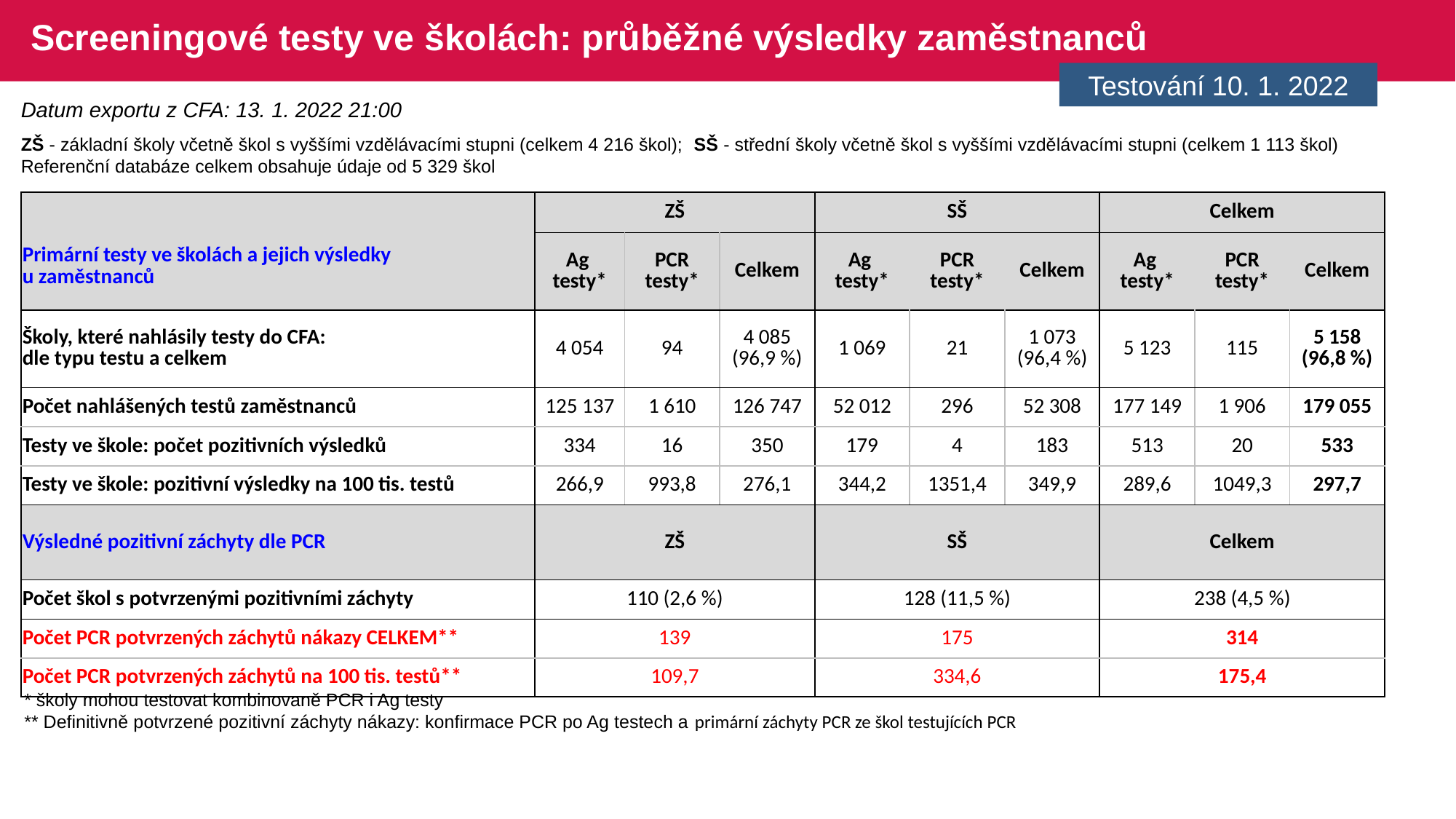

# Screeningové testy ve školách: průběžné výsledky zaměstnanců
Testování 10. 1. 2022
Datum exportu z CFA: 13. 1. 2022 21:00
ZŠ - základní školy včetně škol s vyššími vzdělávacími stupni (celkem 4 216 škol);  SŠ - střední školy včetně škol s vyššími vzdělávacími stupni (celkem 1 113 škol)
Referenční databáze celkem obsahuje údaje od 5 329 škol
| Primární testy ve školách a jejich výsledky u zaměstnanců | ZŠ |  |  | SŠ |  |  | Celkem |  |  |
| --- | --- | --- | --- | --- | --- | --- | --- | --- | --- |
|  | Ag testy\* | PCR testy\* | Celkem | Ag testy\* | PCR testy\* | Celkem | Ag testy\* | PCR testy\* | Celkem |
| Školy, které nahlásily testy do CFA: dle typu testu a celkem | 4 054 | 94 | 4 085 (96,9 %) | 1 069 | 21 | 1 073 (96,4 %) | 5 123 | 115 | 5 158 (96,8 %) |
| Počet nahlášených testů zaměstnanců | 125 137 | 1 610 | 126 747 | 52 012 | 296 | 52 308 | 177 149 | 1 906 | 179 055 |
| Testy ve škole: počet pozitivních výsledků | 334 | 16 | 350 | 179 | 4 | 183 | 513 | 20 | 533 |
| Testy ve škole: pozitivní výsledky na 100 tis. testů | 266,9 | 993,8 | 276,1 | 344,2 | 1351,4 | 349,9 | 289,6 | 1049,3 | 297,7 |
| Výsledné pozitivní záchyty dle PCR | ZŠ |  |  | SŠ |  |  | Celkem |  |  |
| Počet škol s potvrzenými pozitivními záchyty | 110 (2,6 %) |  |  | 128 (11,5 %) |  |  | 238 (4,5 %) |  |  |
| Počet PCR potvrzených záchytů nákazy CELKEM\*\* | 139 |  |  | 175 |  |  | 314 |  |  |
| Počet PCR potvrzených záchytů na 100 tis. testů\*\* | 109,7 |  |  | 334,6 |  |  | 175,4 |  |  |
* školy mohou testovat kombinovaně PCR i Ag testy
** Definitivně potvrzené pozitivní záchyty nákazy: konfirmace PCR po Ag testech a primární záchyty PCR ze škol testujících PCR